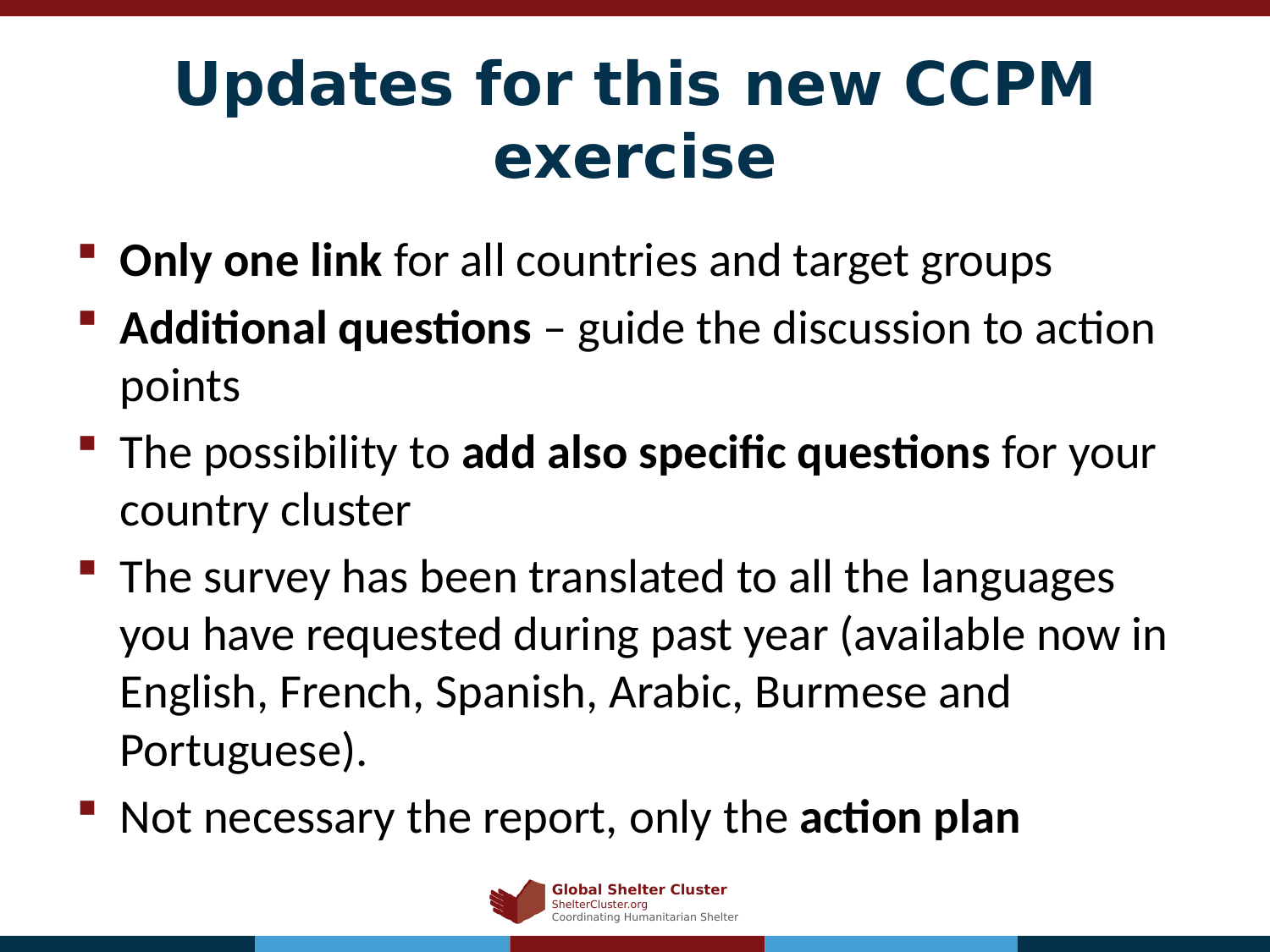

# Updates for this new CCPM exercise
Only one link for all countries and target groups
Additional questions – guide the discussion to action points
The possibility to add also specific questions for your country cluster
The survey has been translated to all the languages you have requested during past year (available now in English, French, Spanish, Arabic, Burmese and Portuguese).
Not necessary the report, only the action plan